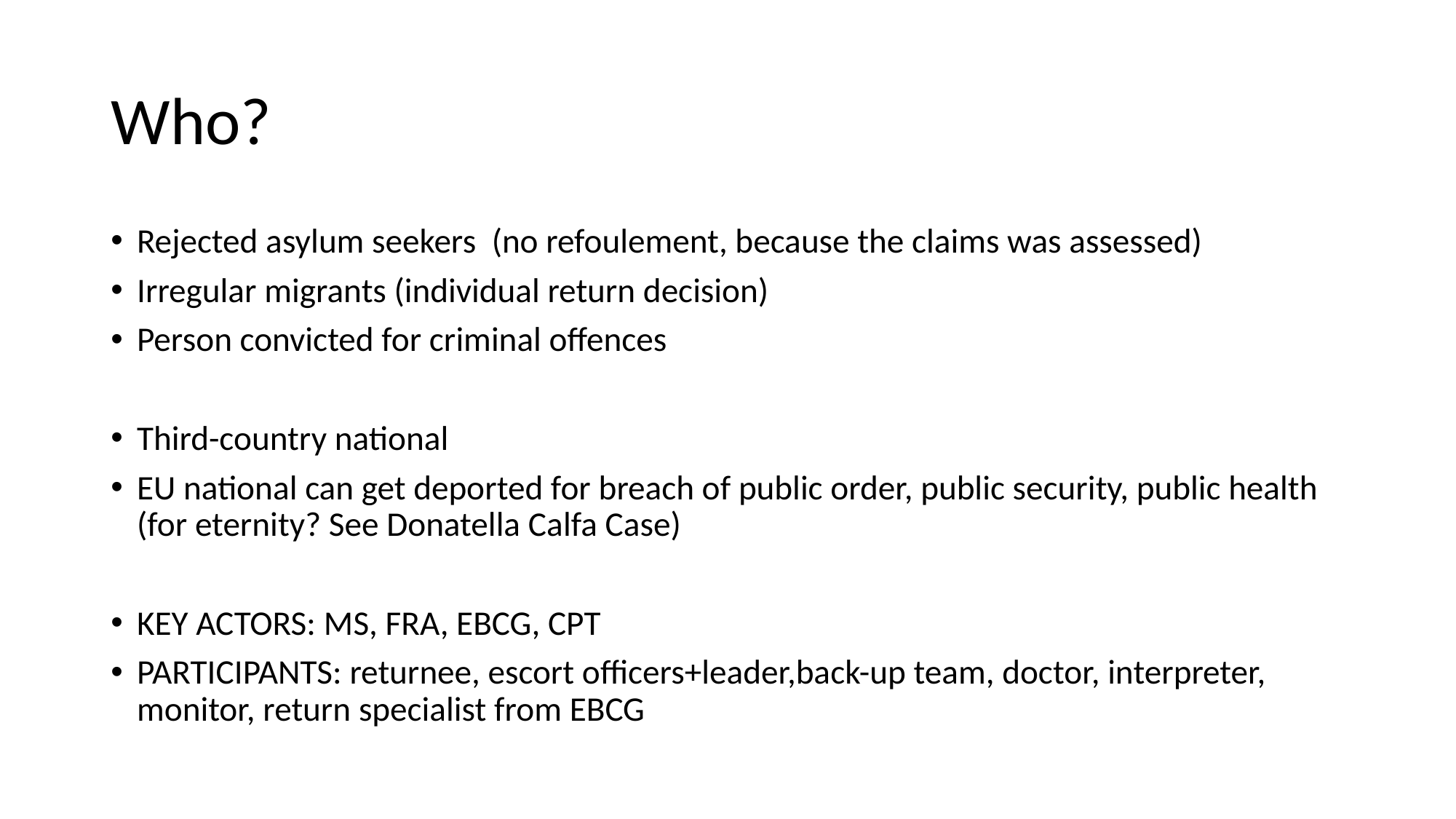

# Who?
Rejected asylum seekers  (no refoulement, because the claims was assessed)
Irregular migrants (individual return decision)
Person convicted for criminal offences

Third-country national
EU national can get deported for breach of public order, public security, public health (for eternity? See Donatella Calfa Case)

KEY ACTORS: MS, FRA, EBCG, CPT
PARTICIPANTS: returnee, escort officers+leader,back-up team, doctor, interpreter, monitor, return specialist from EBCG